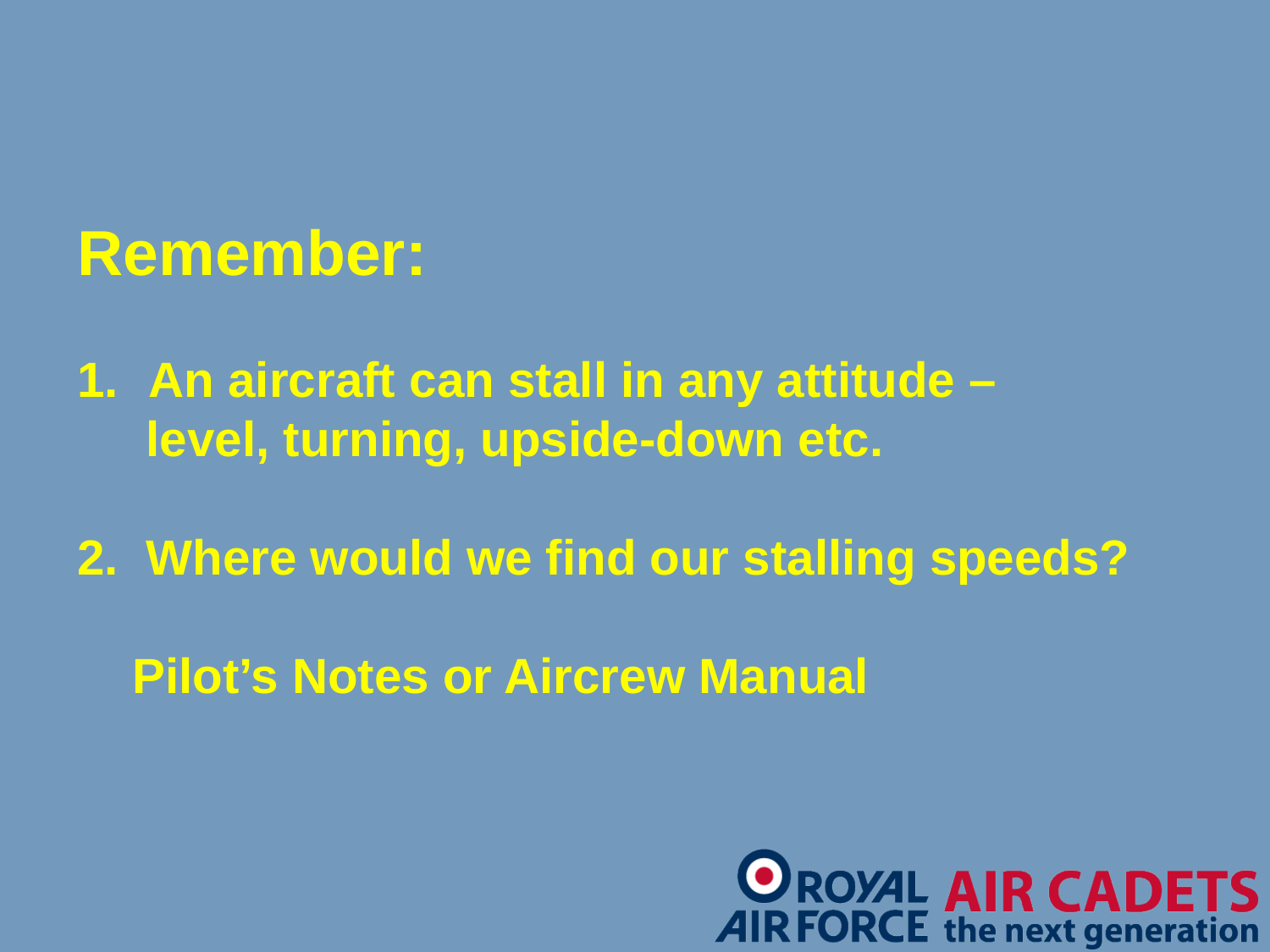

Remember:

An aircraft can stall in any attitude –
     level, turning, upside-down etc.

2.  Where would we find our stalling speeds?

    Pilot’s Notes or Aircrew Manual